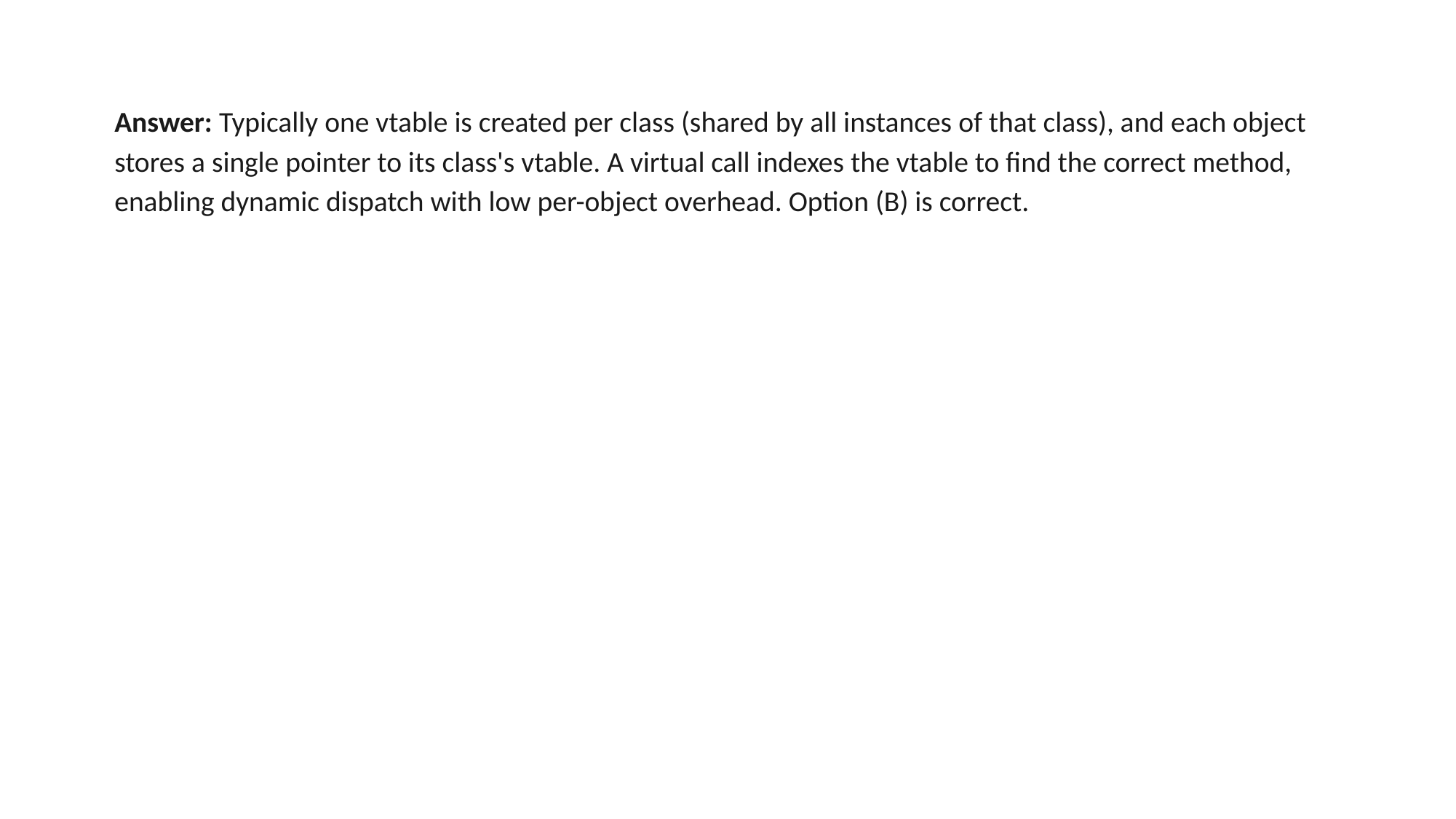

Answer: Typically one vtable is created per class (shared by all instances of that class), and each object stores a single pointer to its class's vtable. A virtual call indexes the vtable to find the correct method, enabling dynamic dispatch with low per-object overhead. Option (B) is correct.